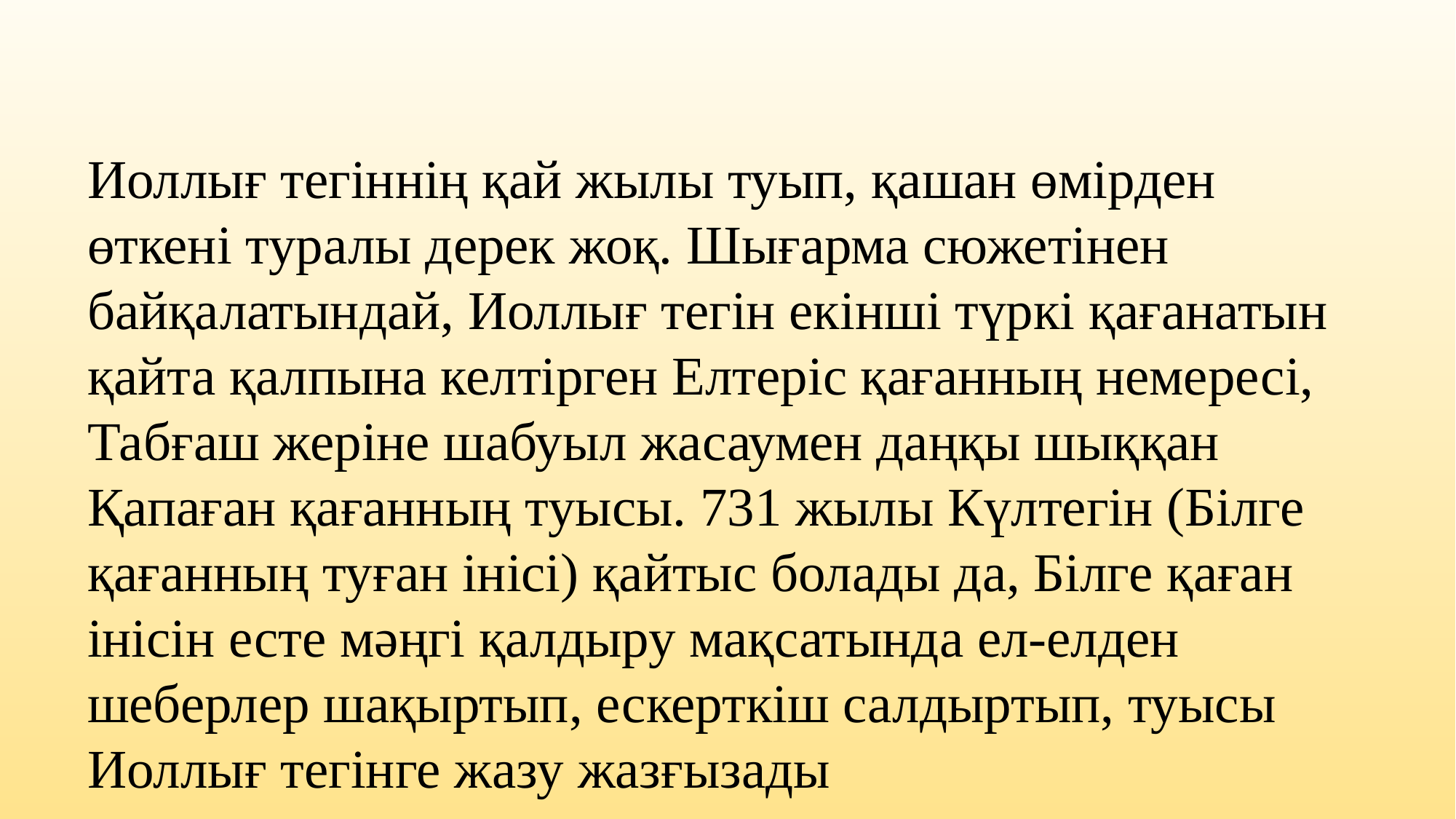

Иоллығ тегіннің қай жылы туып, қашан өмірден өткені туралы дерек жоқ. Шығарма сюжетінен байқалатындай, Иоллығ тегін екінші түркі қағанатын қайта қалпына келтірген Елтеріс қағанның немересі, Табғаш жеріне шабуыл жасаумен даңқы шыққан Қапаған қағанның туысы. 731 жылы Күлтегін (Білге қағанның туған інісі) қайтыс болады да, Білге қаған інісін есте мәңгі қалдыру мақсатында ел-елден шеберлер шақыртып, ескерткіш салдыртып, туысы Иоллығ тегінге жазу жазғызады